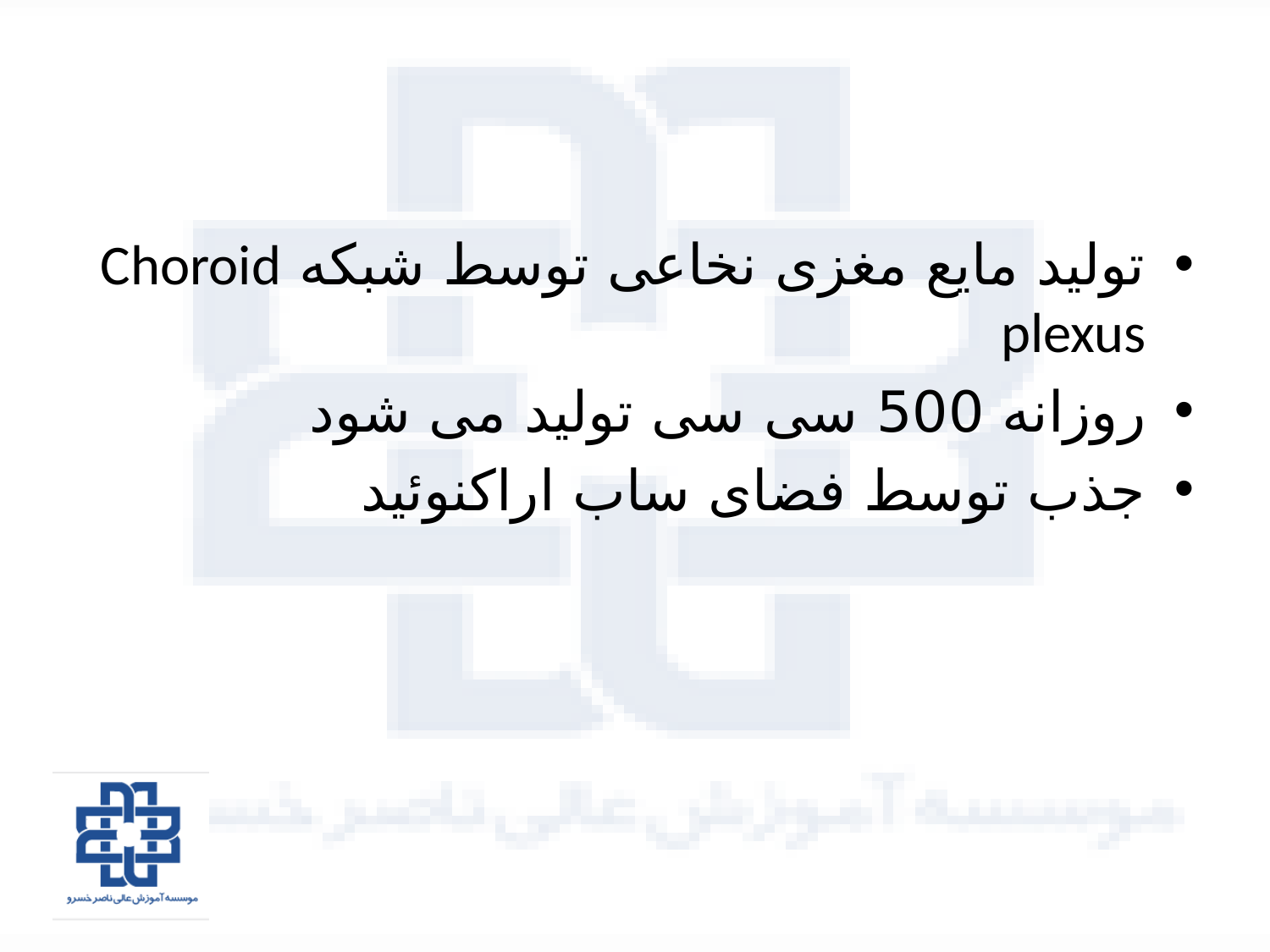

#
تولید مایع مغزی نخاعی توسط شبکه Choroid plexus
روزانه 500 سی سی تولید می شود
جذب توسط فضای ساب اراکنوئید